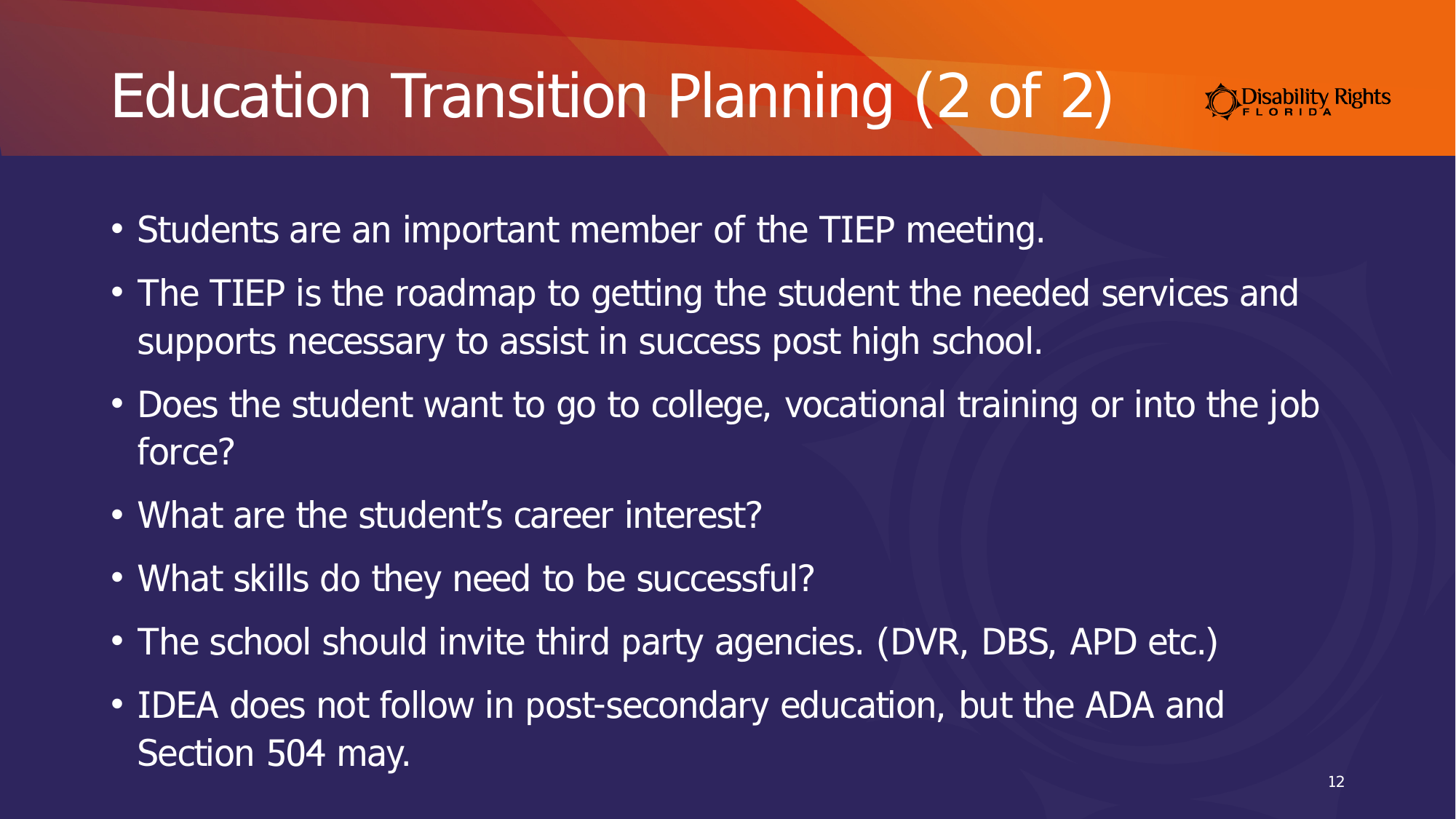

# Education Transition Planning (2 of 2)
Students are an important member of the TIEP meeting.
The TIEP is the roadmap to getting the student the needed services and supports necessary to assist in success post high school.
Does the student want to go to college, vocational training or into the job force?
What are the student’s career interest?
What skills do they need to be successful?
The school should invite third party agencies. (DVR, DBS, APD etc.)
IDEA does not follow in post-secondary education, but the ADA and Section 504 may.

12